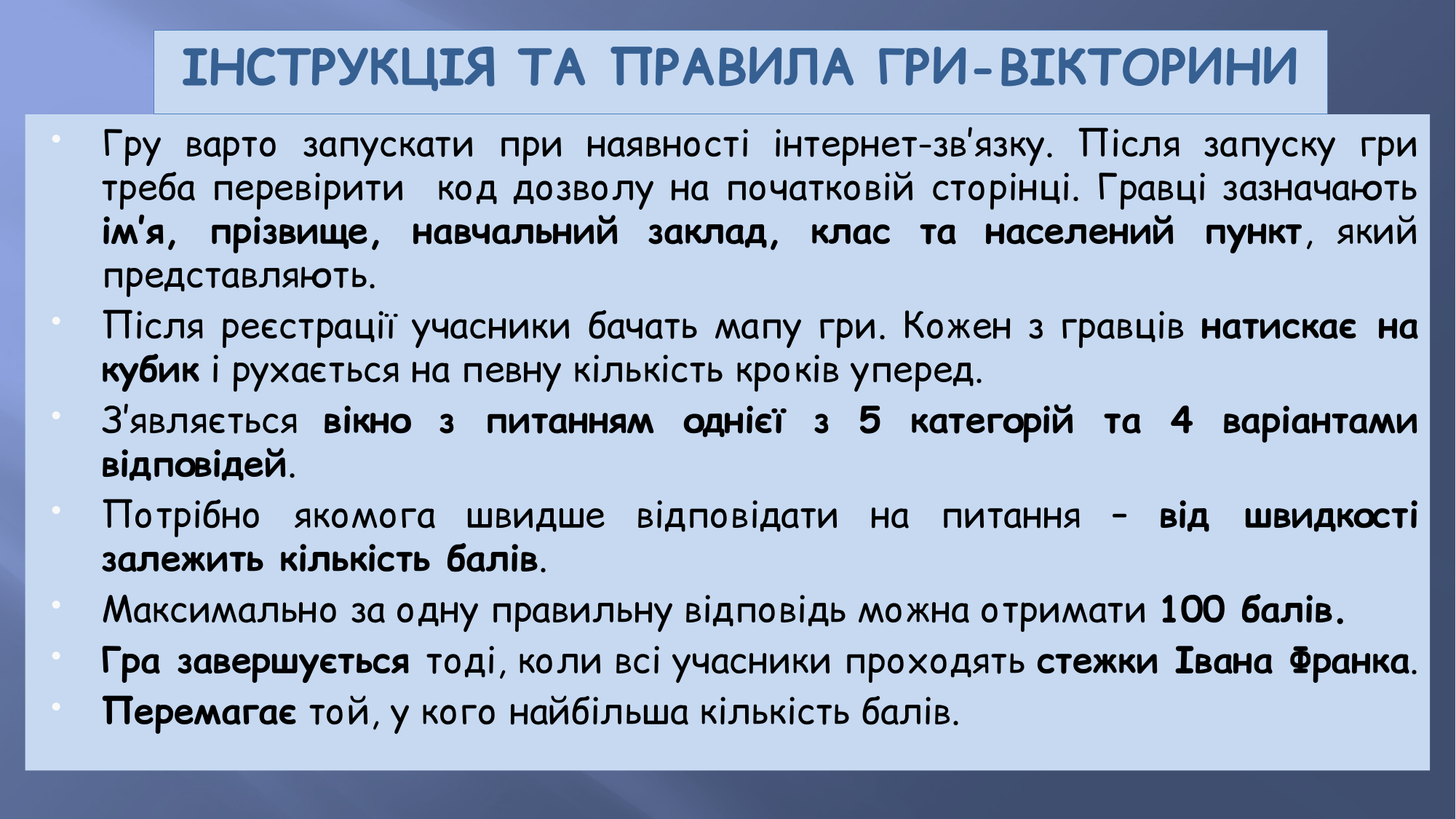

Інструкція та правила гри-вікторини
Гру варто запускати при наявності інтернет-зв’язку. Після запуску гри треба перевірити  код дозволу на початковій сторінці. Гравці зазначають ім’я, прізвище, навчальний заклад, клас та населений пункт, який представляють.
Після реєстрації учасники бачать мапу гри. Кожен з гравців натискає на кубик і рухається на певну кількість кроків уперед.
З’являється вікно з питанням однієї з 5 категорій та 4 варіантами відповідей.
Потрібно якомога швидше відповідати на питання – від швидкості залежить кількість балів.
Максимально за одну правильну відповідь можна отримати 100 балів.
Гра завершується тоді, коли всі учасники проходять стежки Івана Франка.
Перемагає той, у кого найбільша кількість балів.